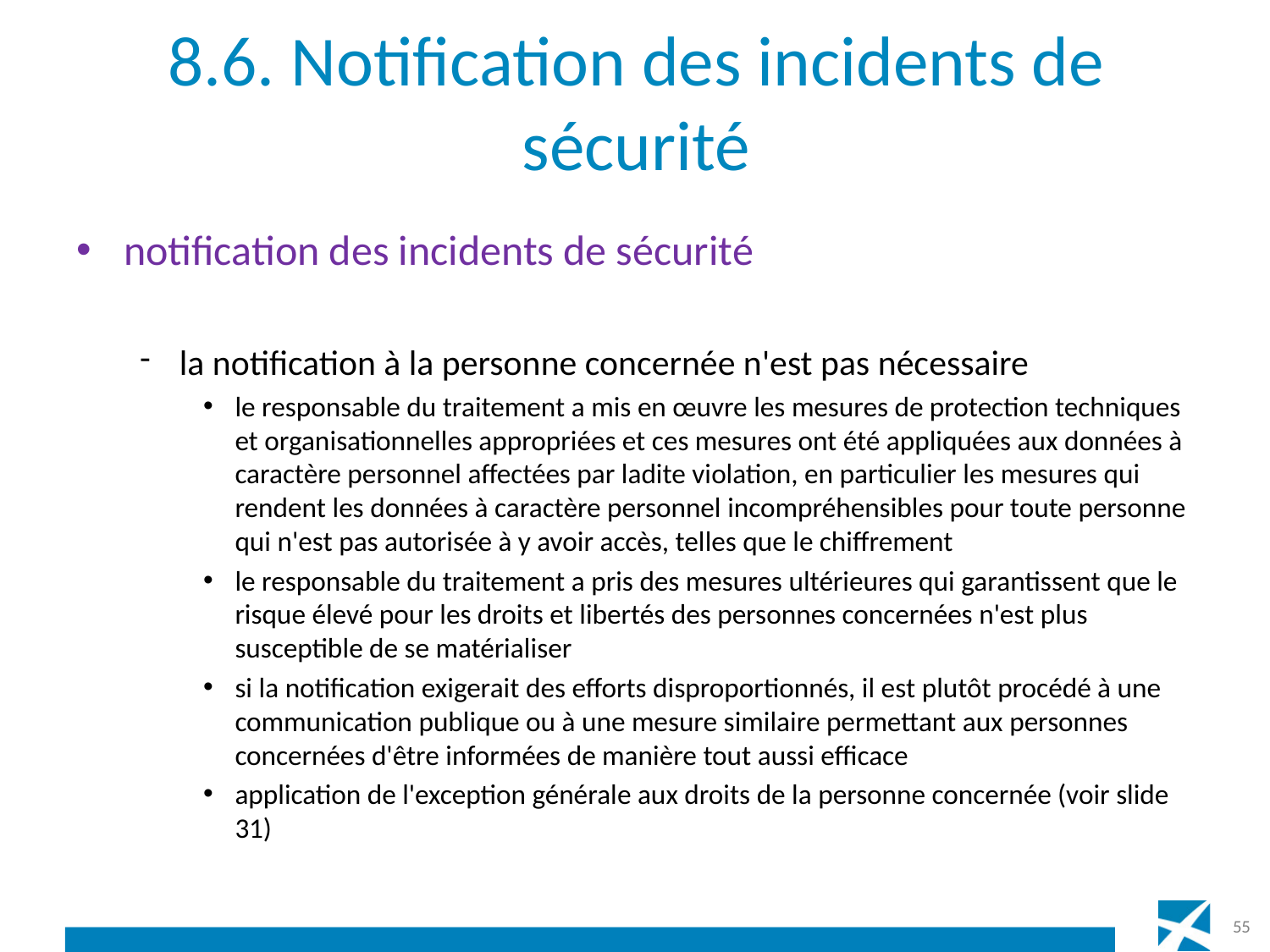

# 8.6. Notification des incidents de sécurité

notification des incidents de sécurité

la notification à la personne concernée n'est pas nécessaire
le responsable du traitement a mis en œuvre les mesures de protection techniques et organisationnelles appropriées et ces mesures ont été appliquées aux données à caractère personnel affectées par ladite violation, en particulier les mesures qui rendent les données à caractère personnel incompréhensibles pour toute personne qui n'est pas autorisée à y avoir accès, telles que le chiffrement
le responsable du traitement a pris des mesures ultérieures qui garantissent que le risque élevé pour les droits et libertés des personnes concernées n'est plus susceptible de se matérialiser
si la notification exigerait des efforts disproportionnés, il est plutôt procédé à une communication publique ou à une mesure similaire permettant aux personnes concernées d'être informées de manière tout aussi efficace
application de l'exception générale aux droits de la personne concernée (voir slide 31)

55